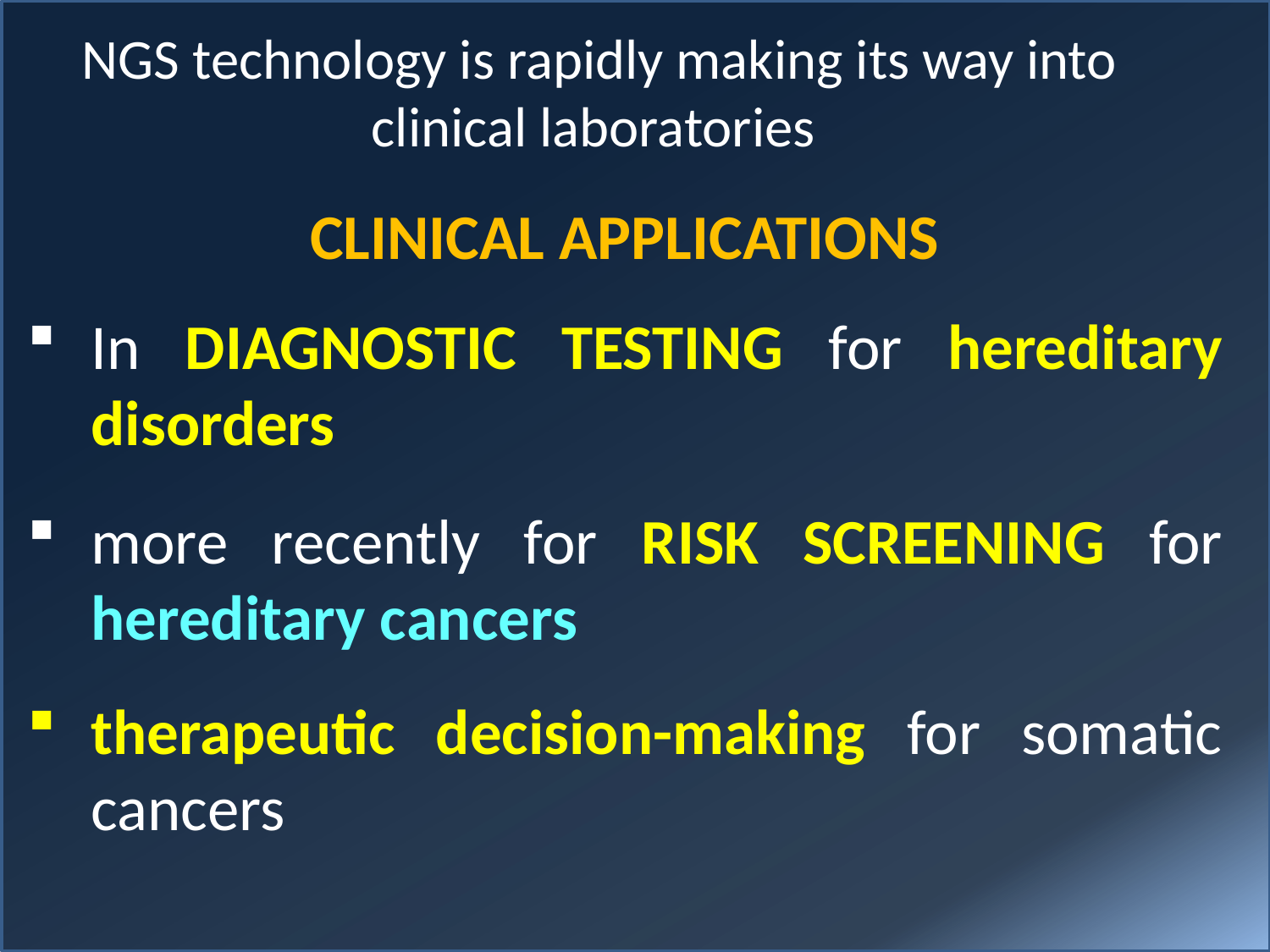

# NGS technology is rapidly making its way into clinical laboratories

CLINICAL APPLICATIONS

In DIAGNOSTIC TESTING for hereditary disorders

more recently for RISK SCREENING for hereditary cancers

therapeutic decision-making for somatic cancers